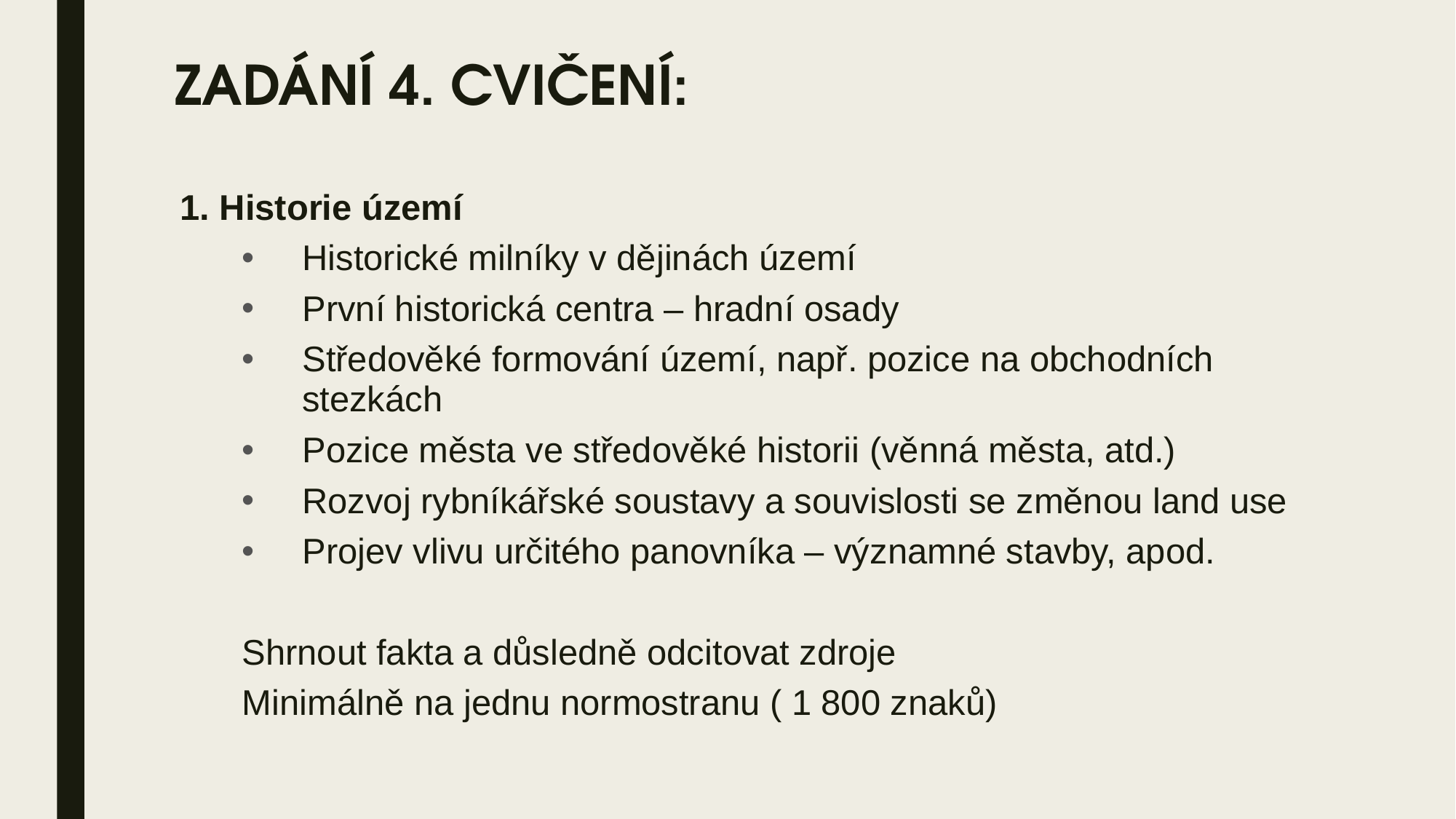

# ZADÁNÍ 4. CVIČENÍ:
1. Historie území
Historické milníky v dějinách území
První historická centra – hradní osady
Středověké formování území, např. pozice na obchodních stezkách
Pozice města ve středověké historii (věnná města, atd.)
Rozvoj rybníkářské soustavy a souvislosti se změnou land use
Projev vlivu určitého panovníka – významné stavby, apod.

Shrnout fakta a důsledně odcitovat zdroje
Minimálně na jednu normostranu ( 1 800 znaků)